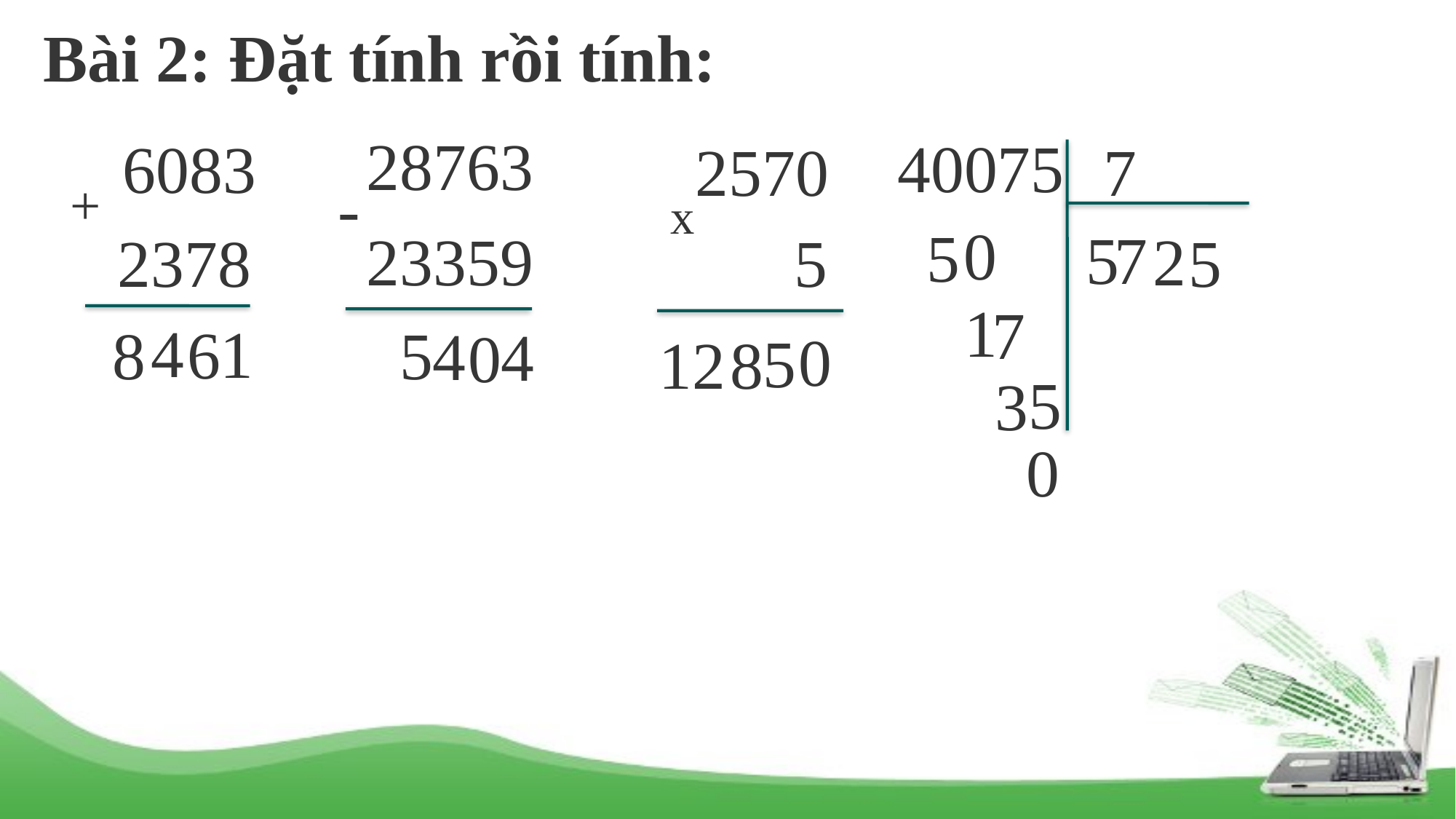

Bài 2: Đặt tính rồi tính:
28763
40075
6083
2570
7

-
+
x

0
5
7
5
2
23359
 5
2378
5
1
7
4

1
6
8
5
4

4
0

0
5
12
8
5
3
0